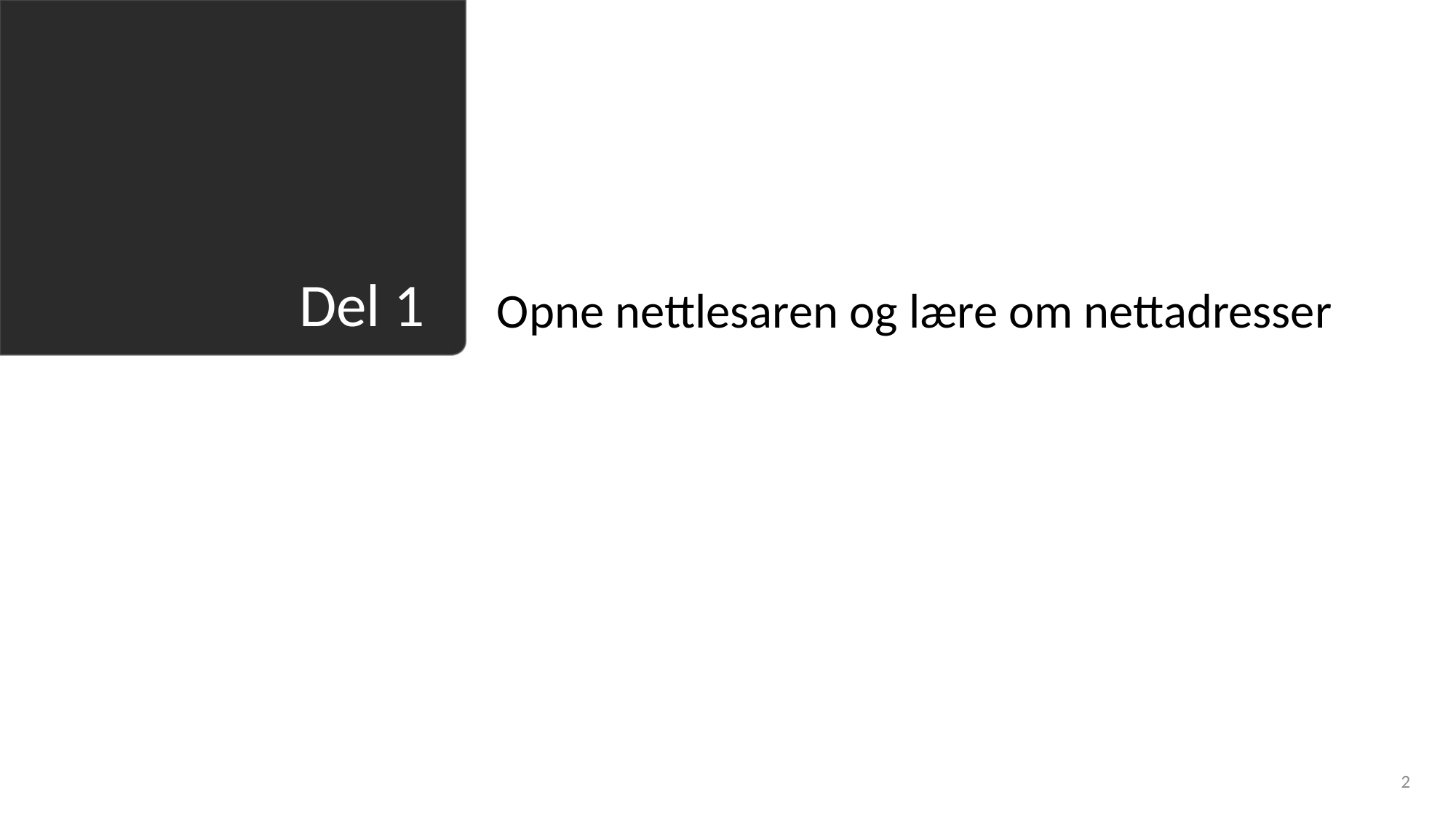

Opne nettlesaren og lære om nettadresser
# Del 1
2